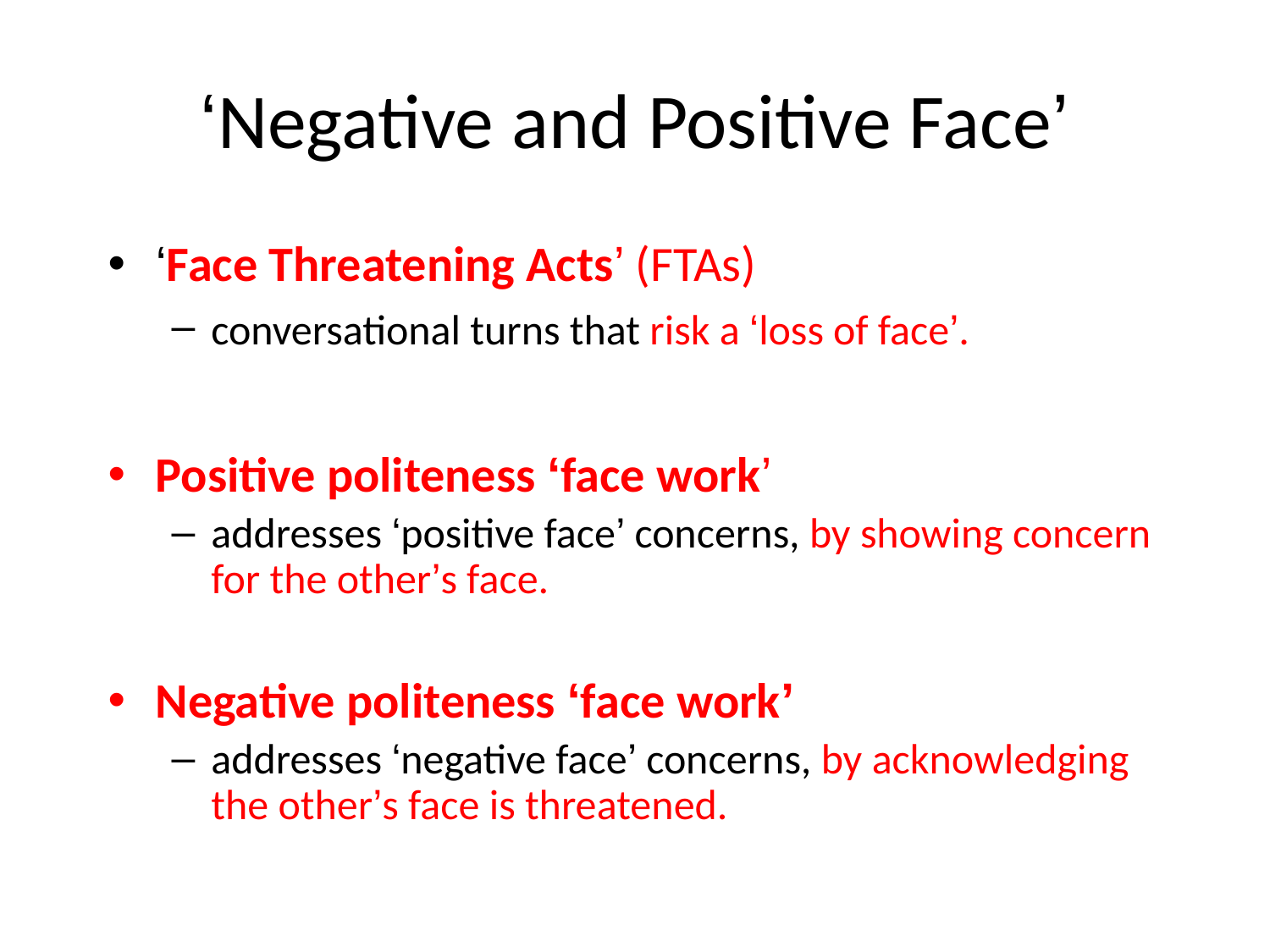

# ‘Negative and Positive Face’
‘Face Threatening Acts’ (FTAs)
conversational turns that risk a ‘loss of face’.

Positive politeness ‘face work’
addresses ‘positive face’ concerns, by showing concern for the other’s face.

Negative politeness ‘face work’
addresses ‘negative face’ concerns, by acknowledging the other’s face is threatened.